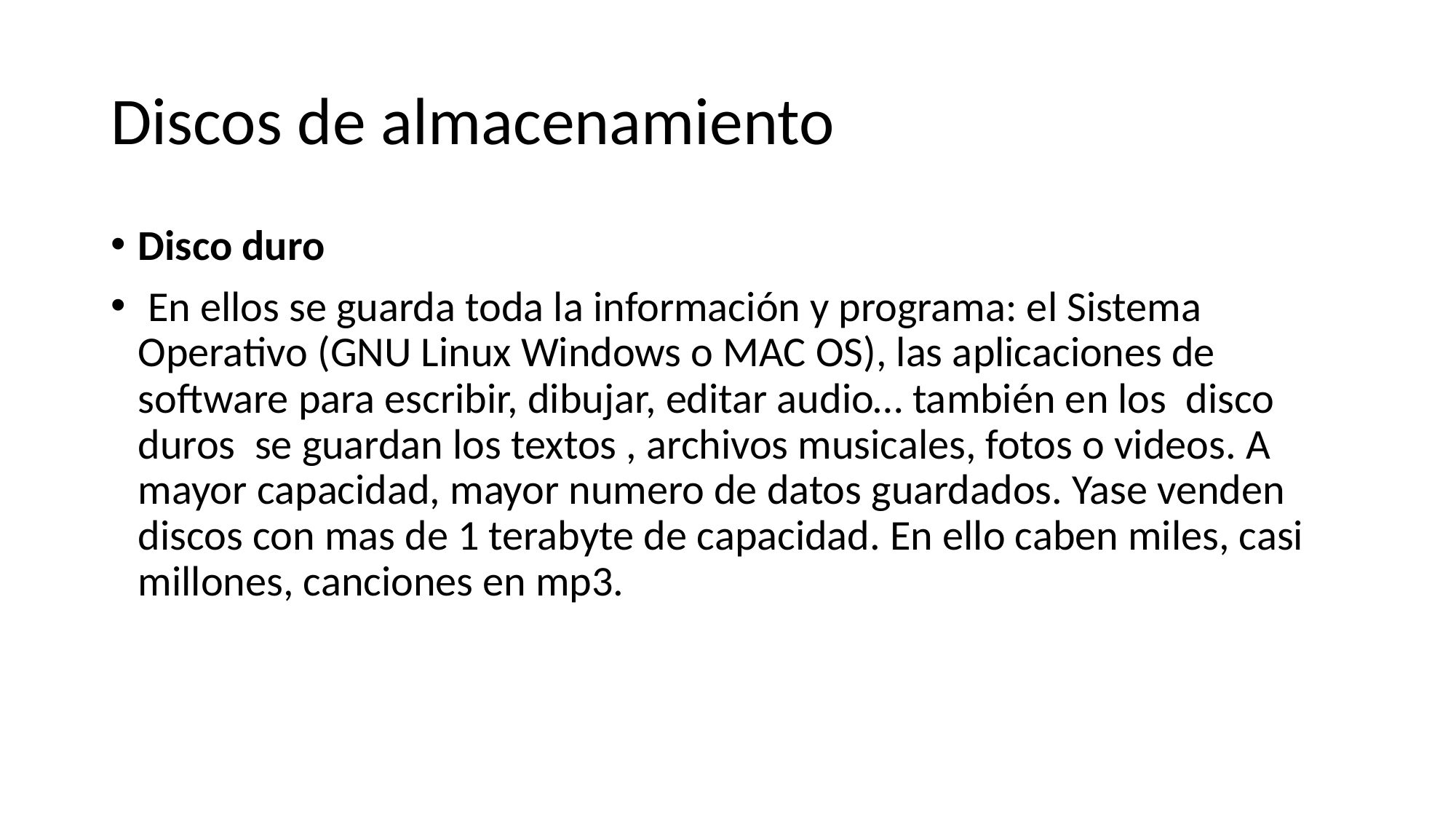

# Discos de almacenamiento
Disco duro
 En ellos se guarda toda la información y programa: el Sistema Operativo (GNU Linux Windows o MAC OS), las aplicaciones de software para escribir, dibujar, editar audio… también en los  disco duros  se guardan los textos , archivos musicales, fotos o videos. A mayor capacidad, mayor numero de datos guardados. Yase venden  discos con mas de 1 terabyte de capacidad. En ello caben miles, casi millones, canciones en mp3.